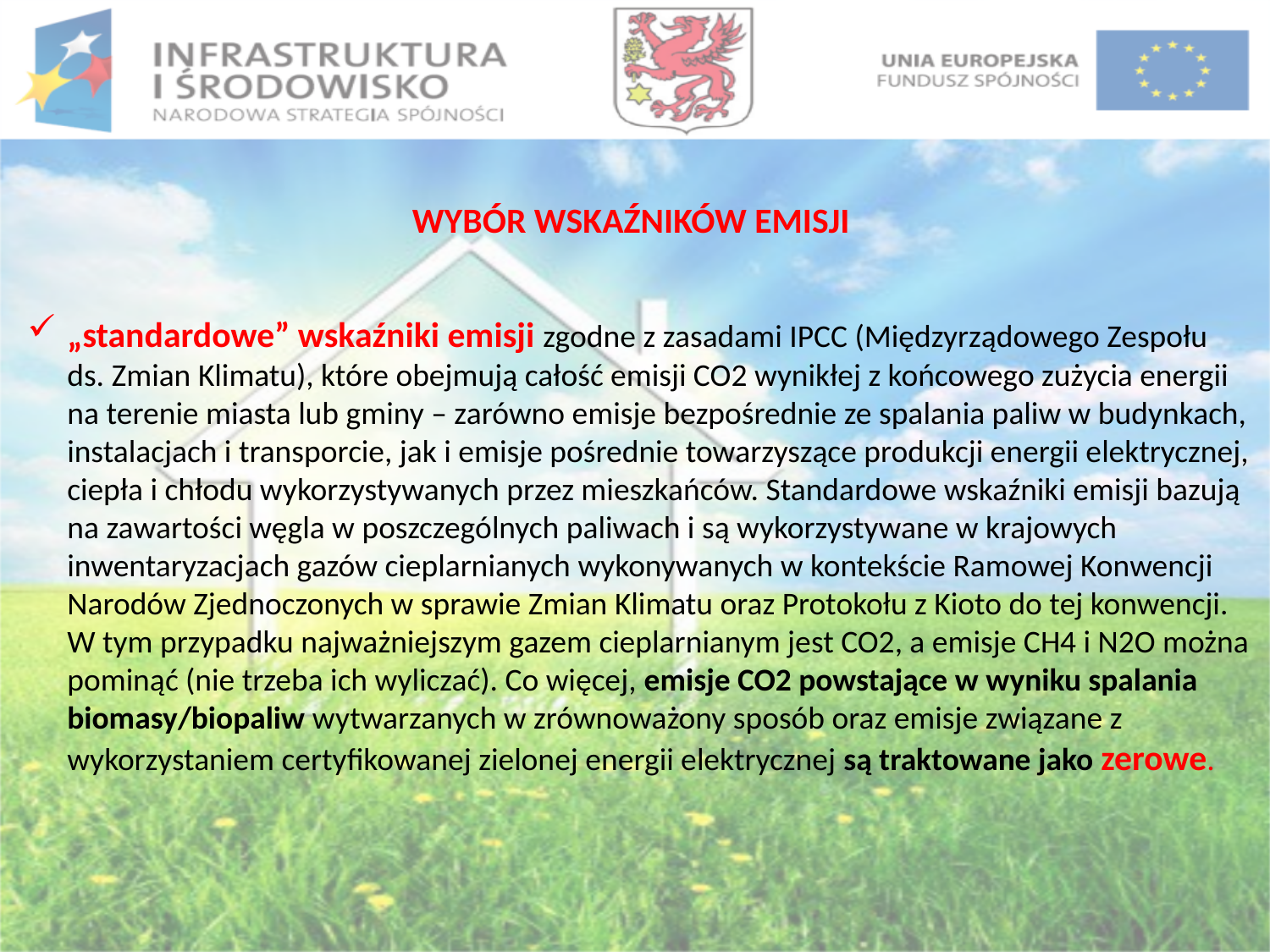

WYBÓR WSKAŹNIKÓW EMISJI
„standardowe” wskaźniki emisji zgodne z zasadami IPCC (Międzyrządowego Zespołu ds. Zmian Klimatu), które obejmują całość emisji CO2 wynikłej z końcowego zużycia energii na terenie miasta lub gminy – zarówno emisje bezpośrednie ze spalania paliw w budynkach, instalacjach i transporcie, jak i emisje pośrednie towarzyszące produkcji energii elektrycznej, ciepła i chłodu wykorzystywanych przez mieszkańców. Standardowe wskaźniki emisji bazują na zawartości węgla w poszczególnych paliwach i są wykorzystywane w krajowych inwentaryzacjach gazów cieplarnianych wykonywanych w kontekście Ramowej Konwencji Narodów Zjednoczonych w sprawie Zmian Klimatu oraz Protokołu z Kioto do tej konwencji. W tym przypadku najważniejszym gazem cieplarnianym jest CO2, a emisje CH4 i N2O można pominąć (nie trzeba ich wyliczać). Co więcej, emisje CO2 powstające w wyniku spalania biomasy/biopaliw wytwarzanych w zrównoważony sposób oraz emisje związane z wykorzystaniem certyfikowanej zielonej energii elektrycznej są traktowane jako zerowe.